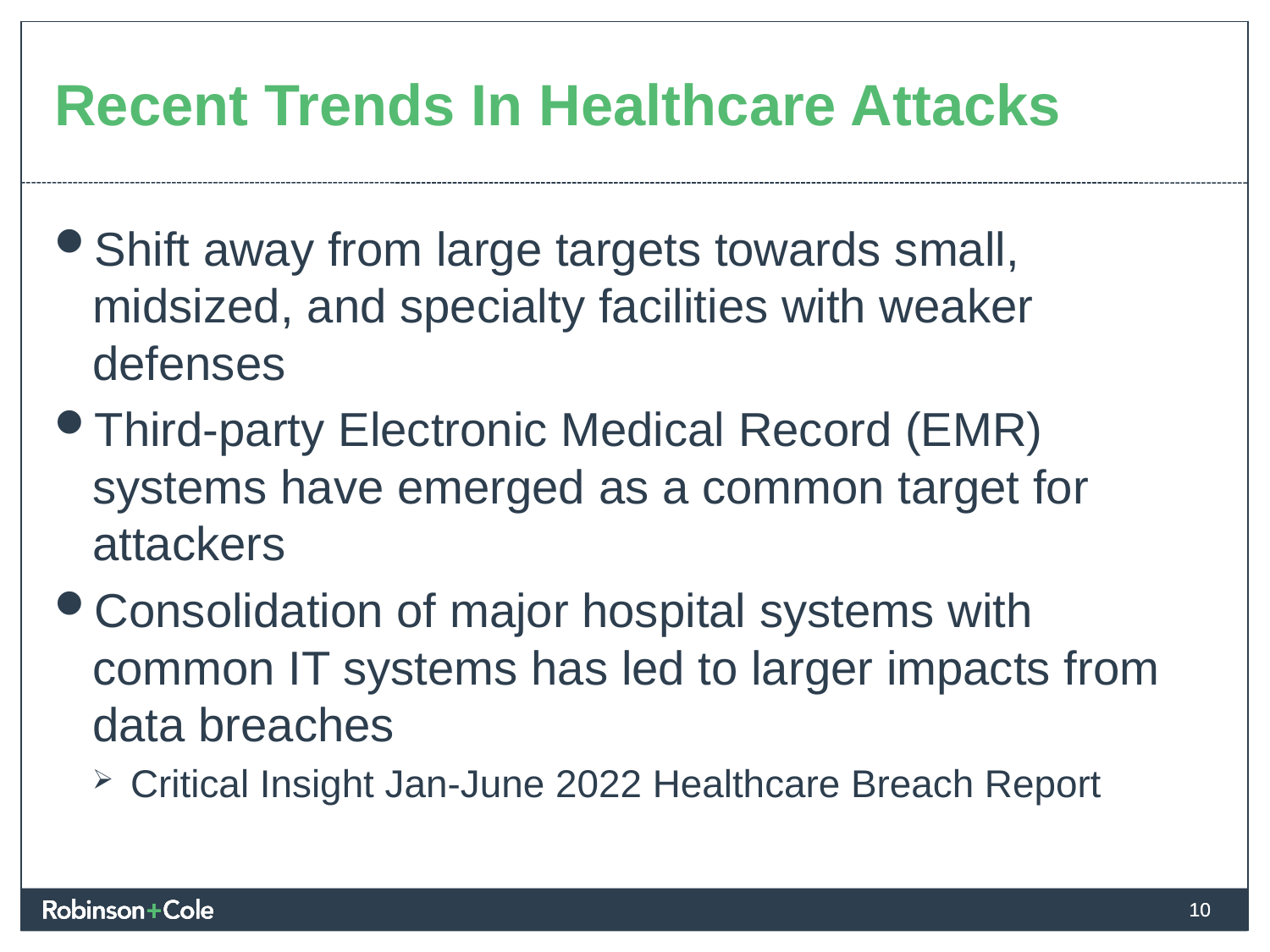

# Recent Trends In Healthcare Attacks
Shift away from large targets towards small, midsized, and specialty facilities with weaker defenses
Third-party Electronic Medical Record (EMR) systems have emerged as a common target for attackers
Consolidation of major hospital systems with common IT systems has led to larger impacts from data breaches
Critical Insight Jan-June 2022 Healthcare Breach Report